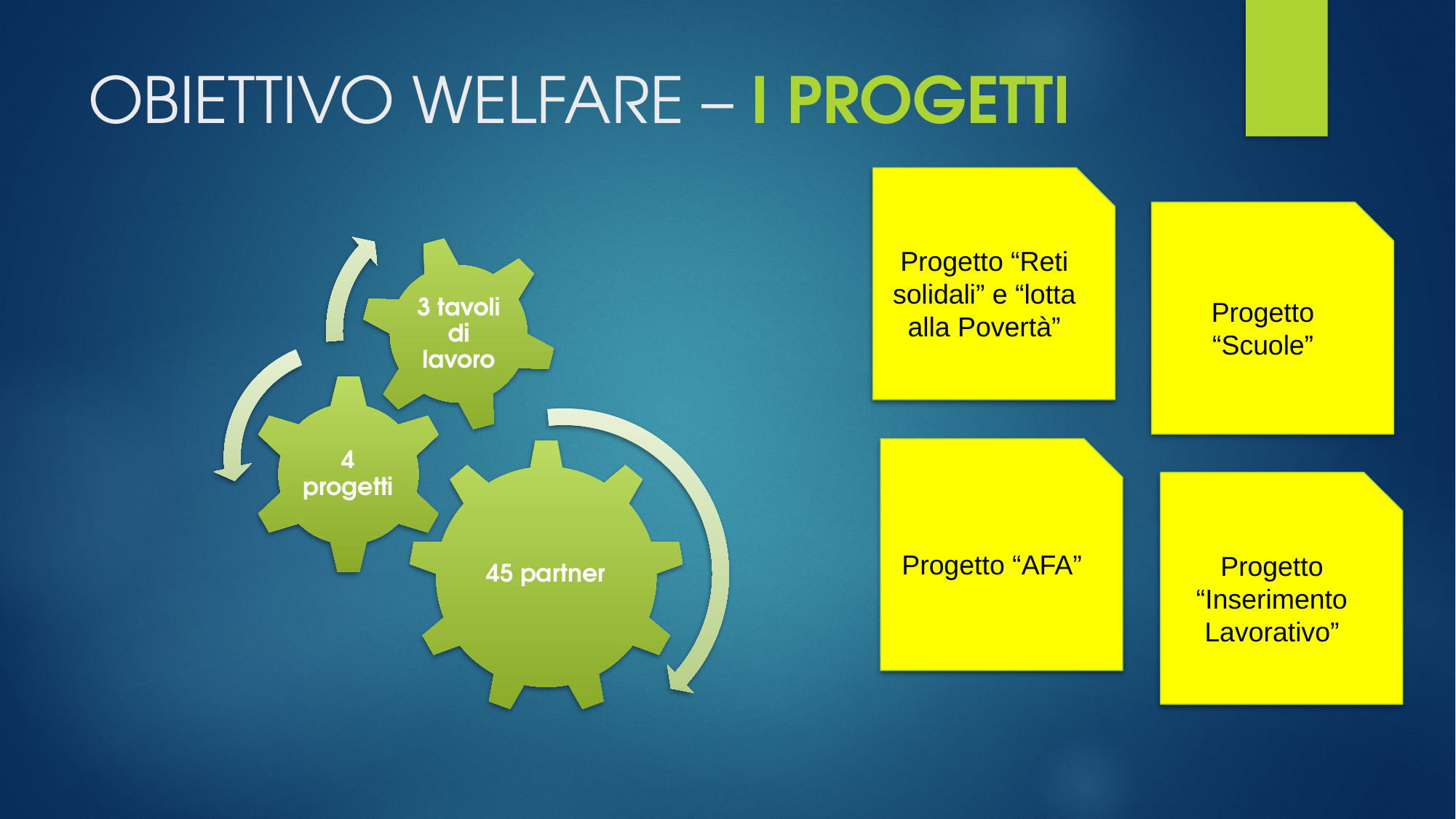

# OBIETTIVO WELFARE – I PROGETTI
Progetto “Reti solidali” e “lotta alla Povertà”
Progetto “Scuole”
45 partner
4 progetti
3 tavoli di lavoro
Progetto “AFA”
Progetto “Inserimento Lavorativo”